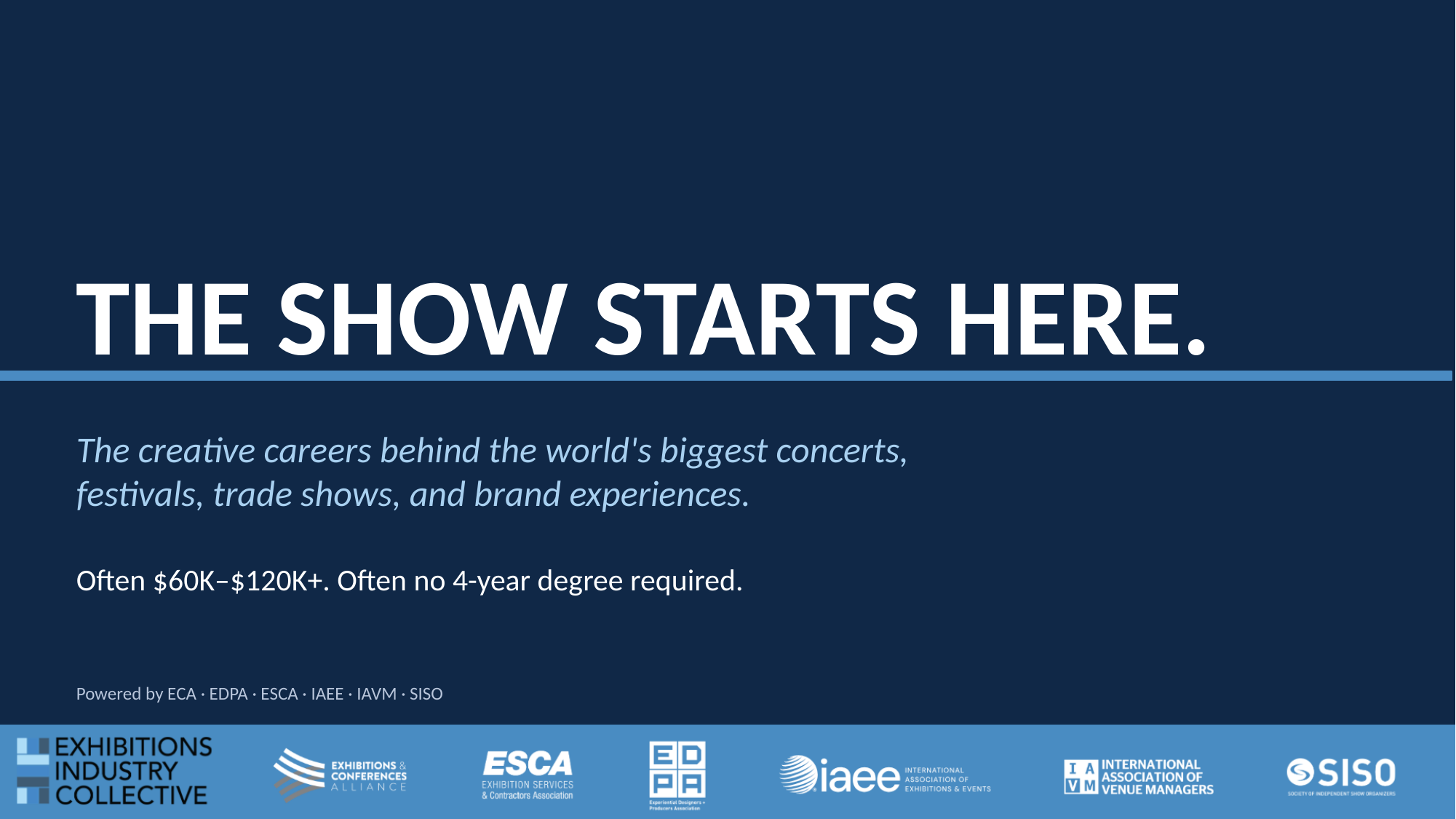

THE SHOW STARTS HERE.

The creative careers behind the world's biggest concerts,
festivals, trade shows, and brand experiences.
Often $60K–$120K+. Often no 4-year degree required.
Powered by ECA · EDPA · ESCA · IAEE · IAVM · SISO